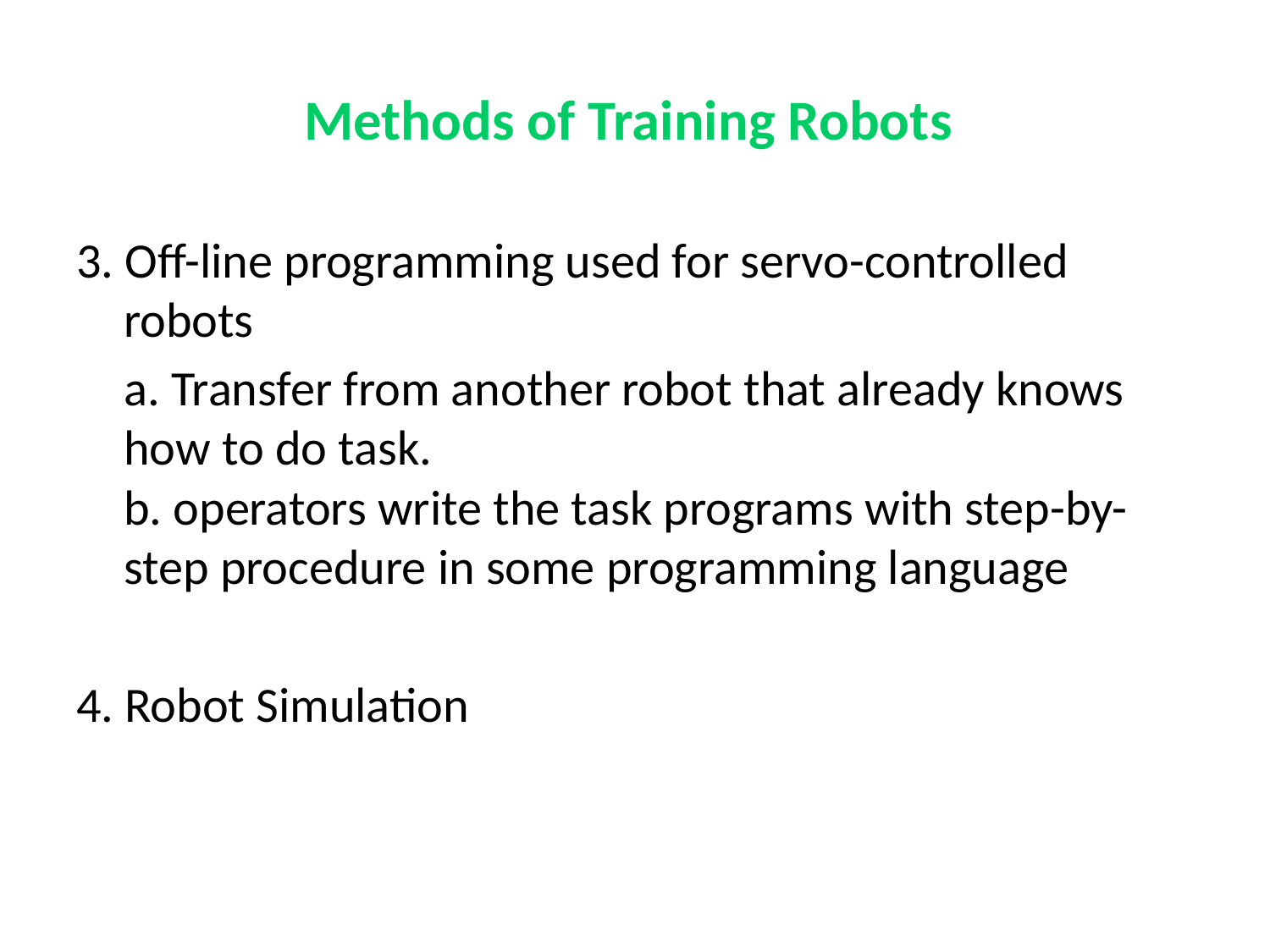

# Methods of Training Robots
3. Off-line programming used for servo-controlled robots
	a. Transfer from another robot that already knows how to do task.
b. operators write the task programs with step-by-step procedure in some programming language

4. Robot Simulation